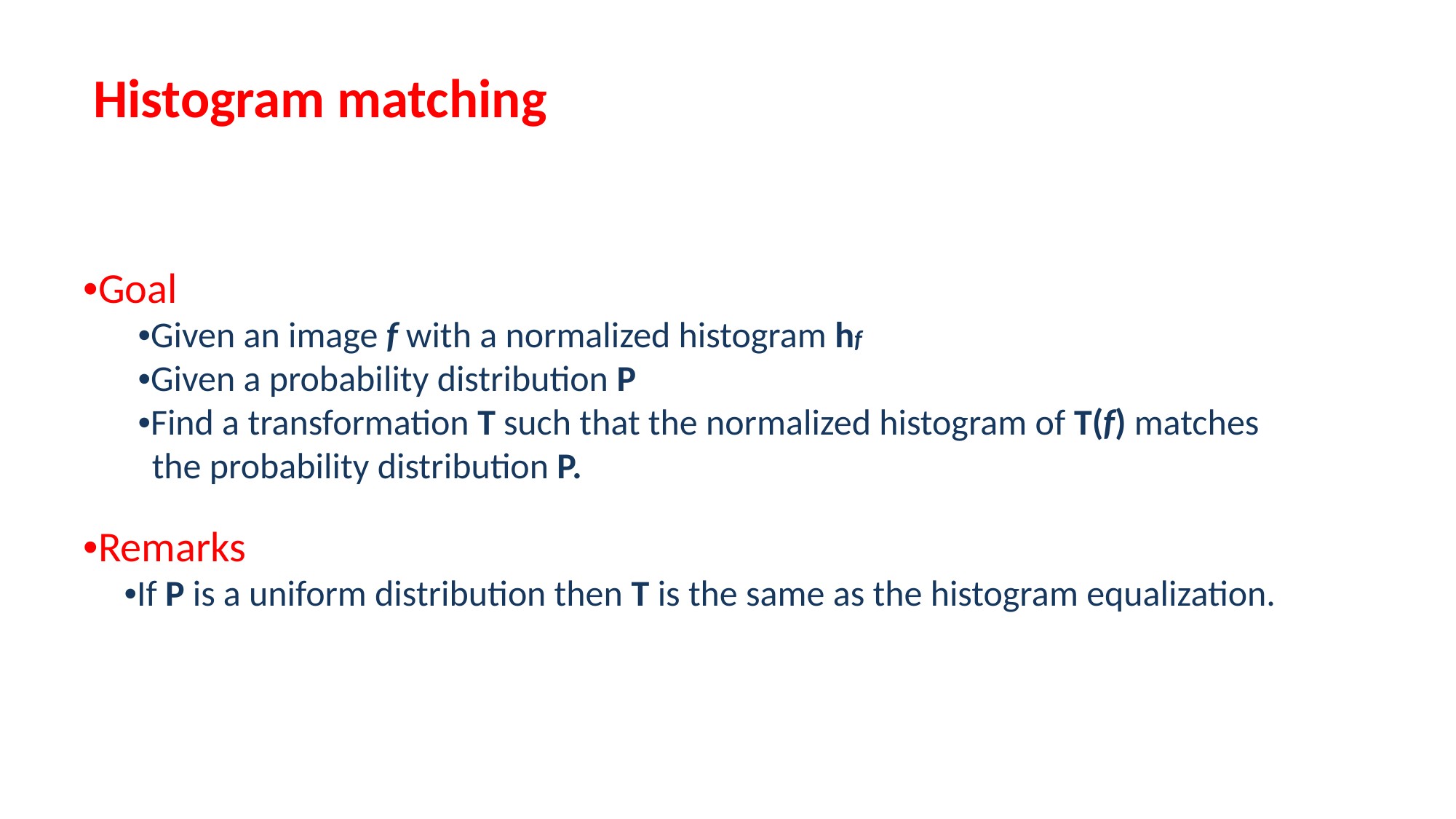

Histogram matching

•Goal
•Given an image f with a normalized histogram hf
•Given a probability distribution P
•Find a transformation T such that the normalized histogram of T(f) matches the probability distribution P.

•Remarks
•If P is a uniform distribution then T is the same as the histogram equalization.